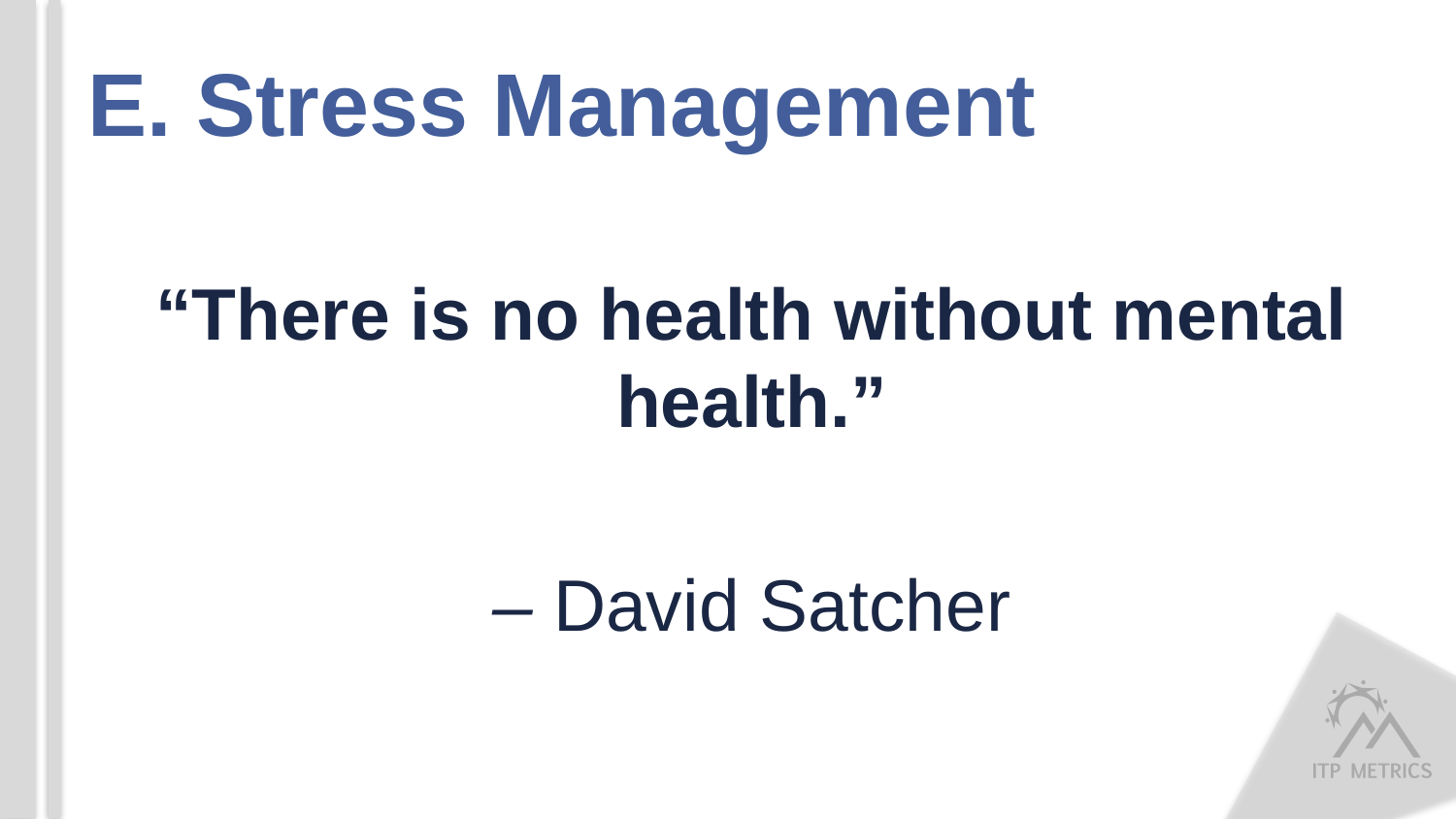

# E. Stress Management
“There is no health without mental health.”

– David Satcher